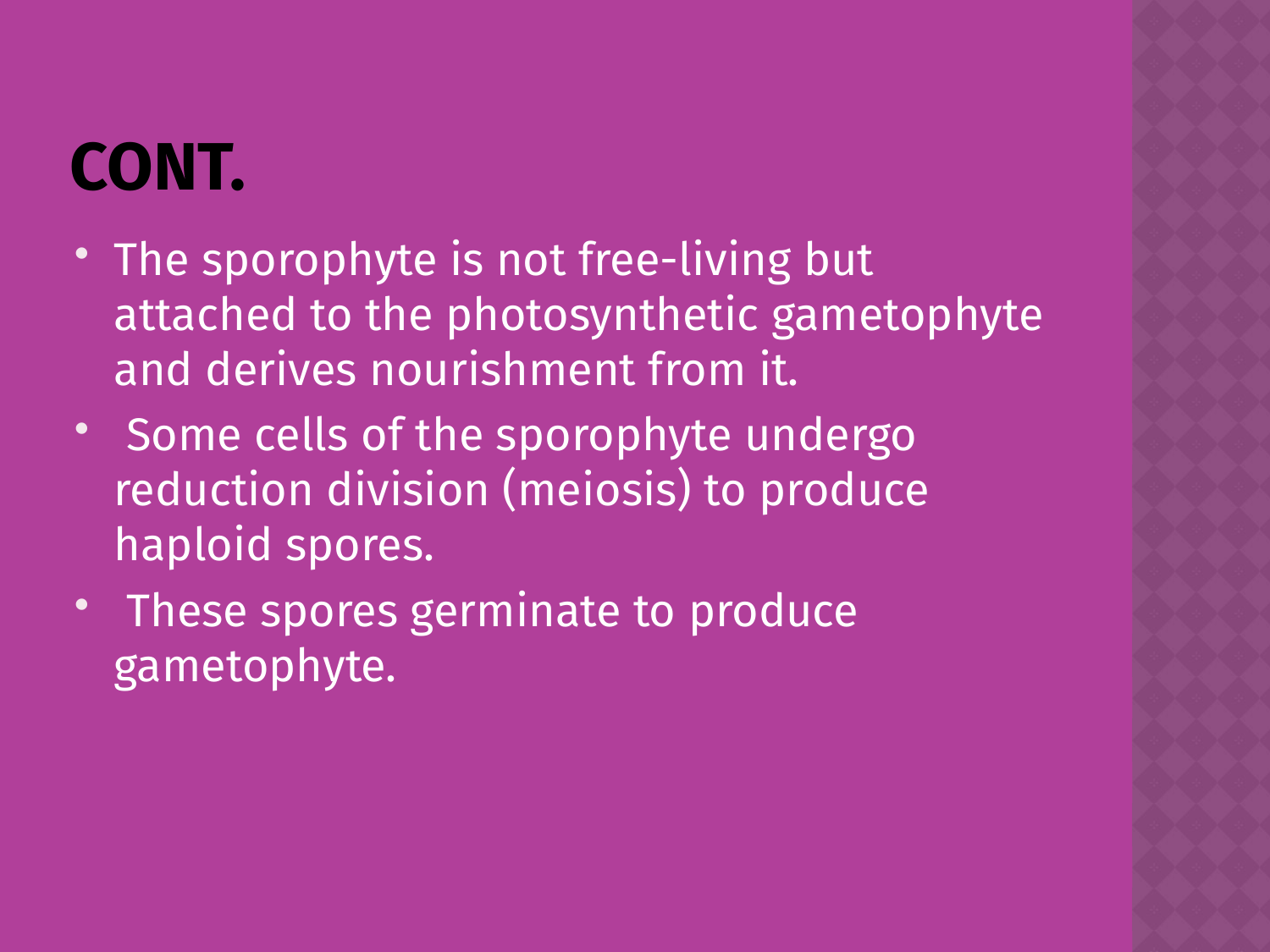

# Cont.
The sporophyte is not free-living but attached to the photosynthetic gametophyte and derives nourishment from it.
 Some cells of the sporophyte undergo reduction division (meiosis) to produce haploid spores.
 These spores germinate to produce gametophyte.